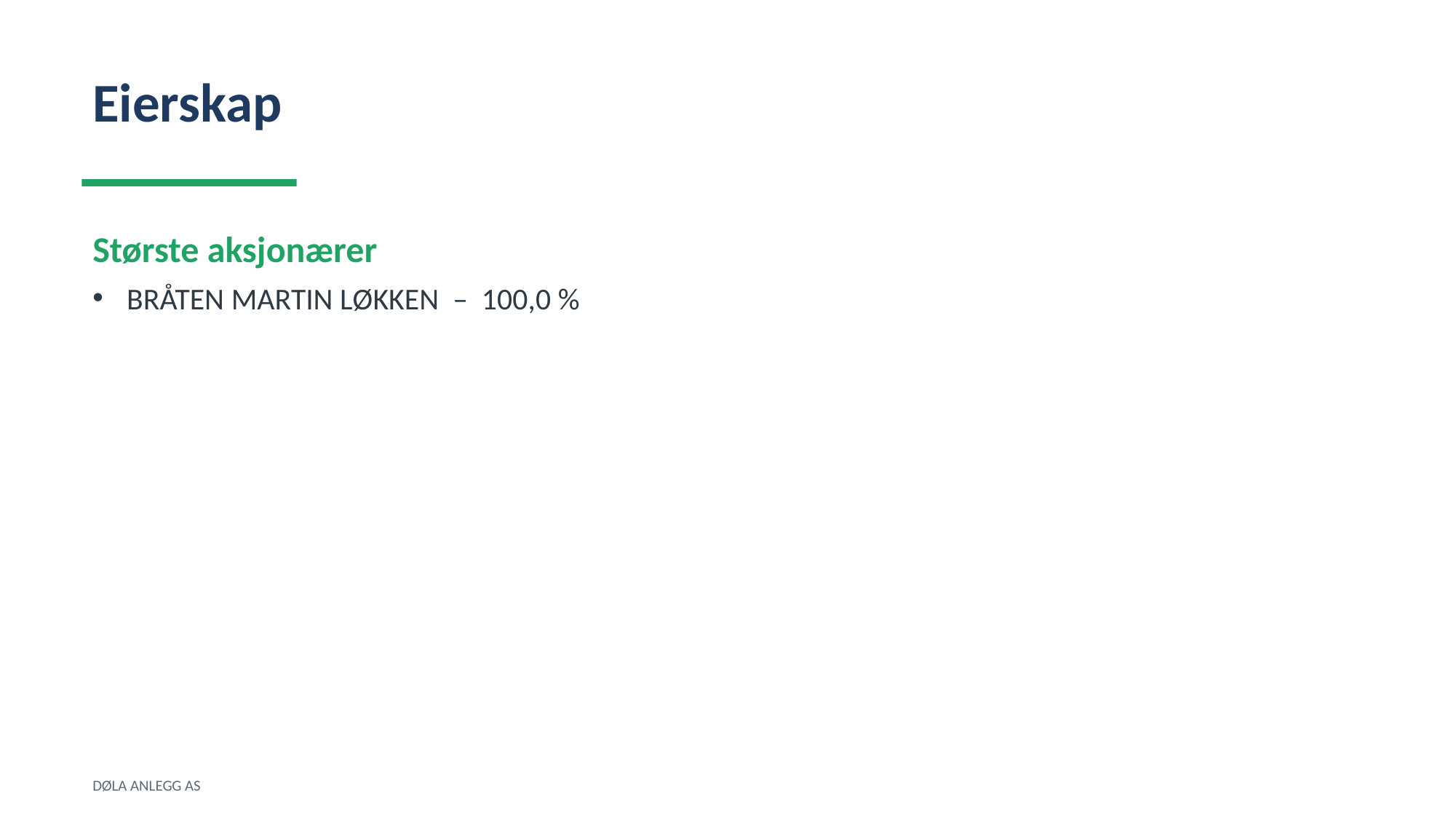

Eierskap

Største aksjonærer
BRÅTEN MARTIN LØKKEN  –  100,0 %
DØLA ANLEGG AS